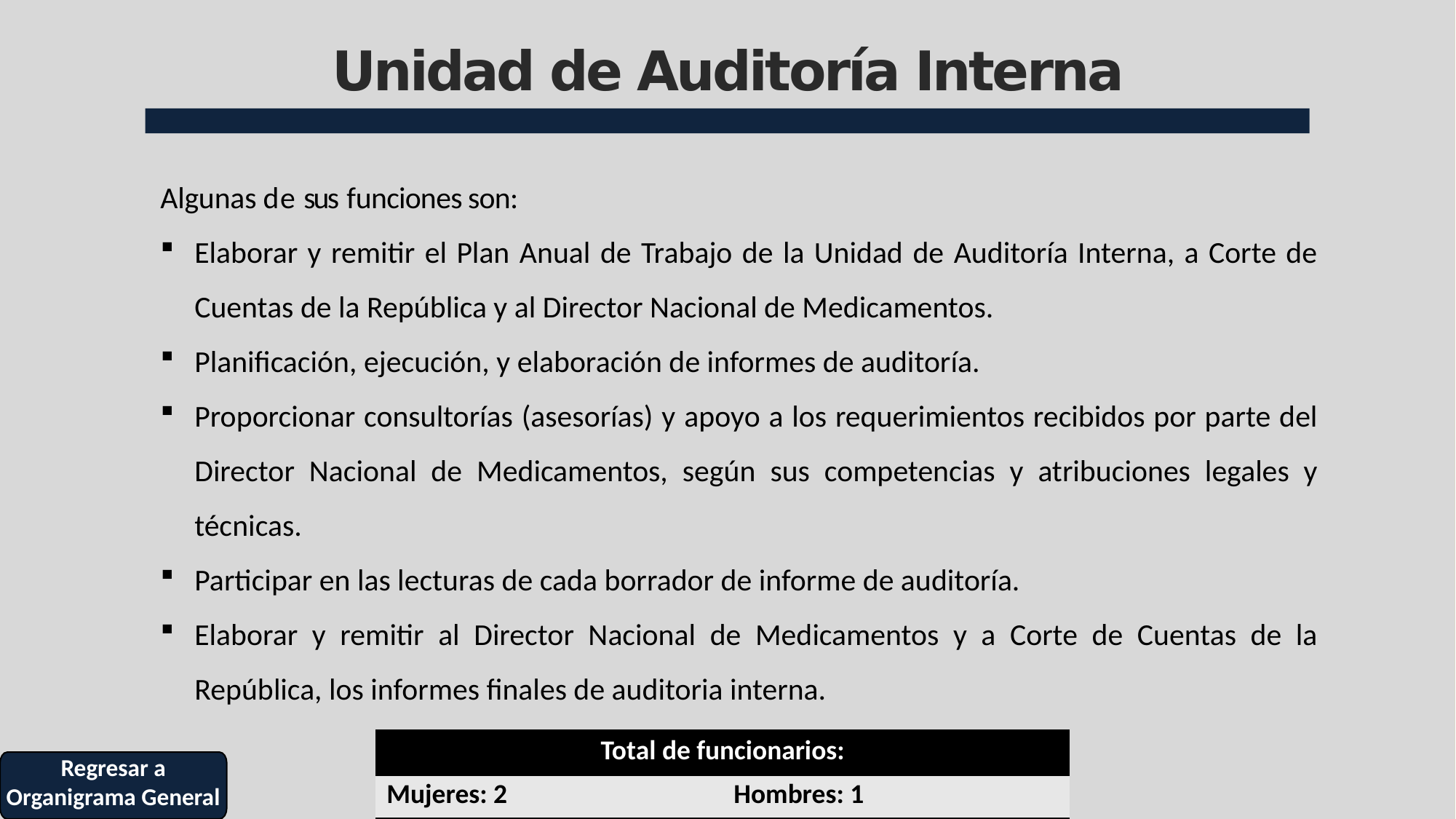

# Unidad de Auditoría Interna

Algunas de sus  funciones son:
Elaborar y remitir el Plan Anual de Trabajo de la Unidad de Auditoría Interna, a Corte de Cuentas de la República y al Director Nacional de Medicamentos.
Planificación, ejecución, y elaboración de informes de auditoría.
Proporcionar consultorías (asesorías) y apoyo a los requerimientos recibidos por parte del Director Nacional de Medicamentos, según sus competencias y atribuciones legales y técnicas.
Participar en las lecturas de cada borrador de informe de auditoría.
Elaborar y remitir al Director Nacional de Medicamentos y a Corte de Cuentas de la República, los informes finales de auditoria interna.
| Total de funcionarios: |  |
| --- | --- |
| Mujeres: 2 | Hombres: 1 |
Regresar a Organigrama General